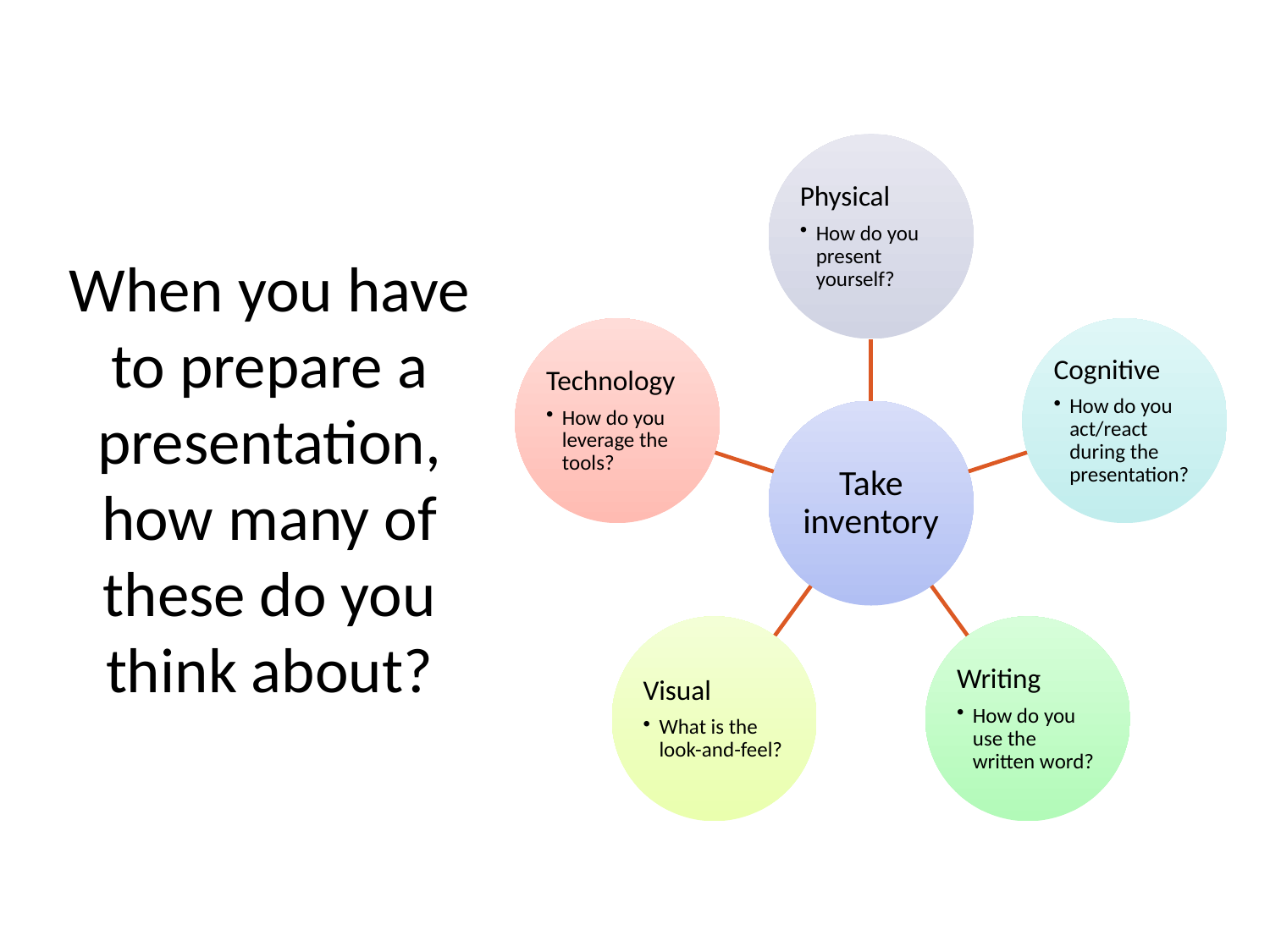

Take inventory

Physical
How do you present yourself?

Cognitive
How do you act/react during the presentation?

Writing
How do you use the written word?

Visual
What is the look-and-feel?

Technology
How do you leverage the tools?
When you have to prepare a presentation, how many of these do you think about?